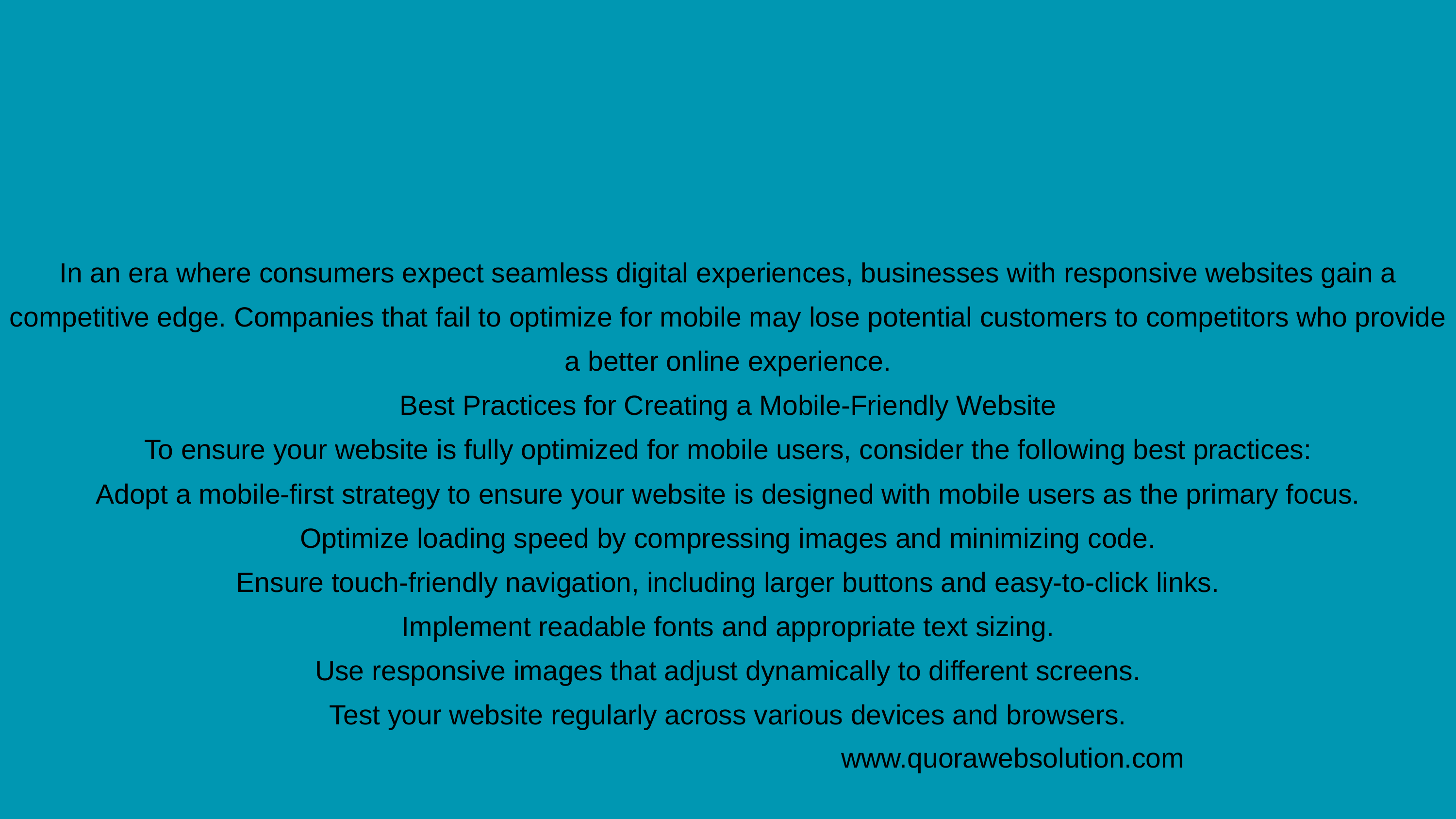

In an era where consumers expect seamless digital experiences, businesses with responsive websites gain a competitive edge. Companies that fail to optimize for mobile may lose potential customers to competitors who provide a better online experience.
Best Practices for Creating a Mobile-Friendly Website
To ensure your website is fully optimized for mobile users, consider the following best practices:
Adopt a mobile-first strategy to ensure your website is designed with mobile users as the primary focus.
Optimize loading speed by compressing images and minimizing code.
Ensure touch-friendly navigation, including larger buttons and easy-to-click links.
Implement readable fonts and appropriate text sizing.
Use responsive images that adjust dynamically to different screens.
Test your website regularly across various devices and browsers.
www.quorawebsolution.com